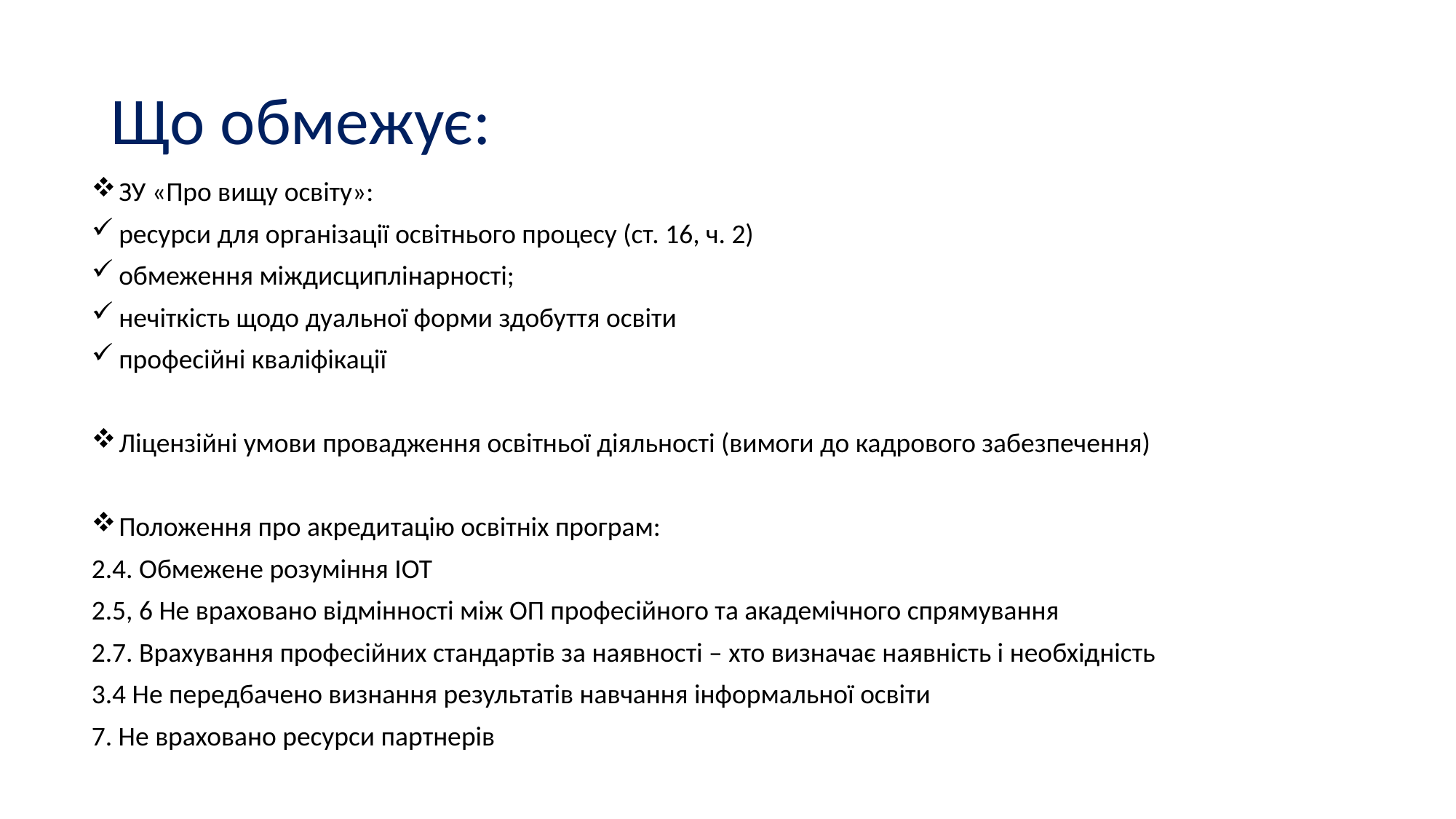

# Що обмежує:
ЗУ «Про вищу освіту»:
ресурси для організації освітнього процесу (ст. 16, ч. 2)
обмеження міждисциплінарності;
нечіткість щодо дуальної форми здобуття освіти
професійні кваліфікації

Ліцензійні умови провадження освітньої діяльності (вимоги до кадрового забезпечення)

Положення про акредитацію освітніх програм:
2.4. Обмежене розуміння ІОТ
2.5, 6 Не враховано відмінності між ОП професійного та академічного спрямування
2.7. Врахування професійних стандартів за наявності – хто визначає наявність і необхідність
3.4 Не передбачено визнання результатів навчання інформальної освіти
7. Не враховано ресурси партнерів